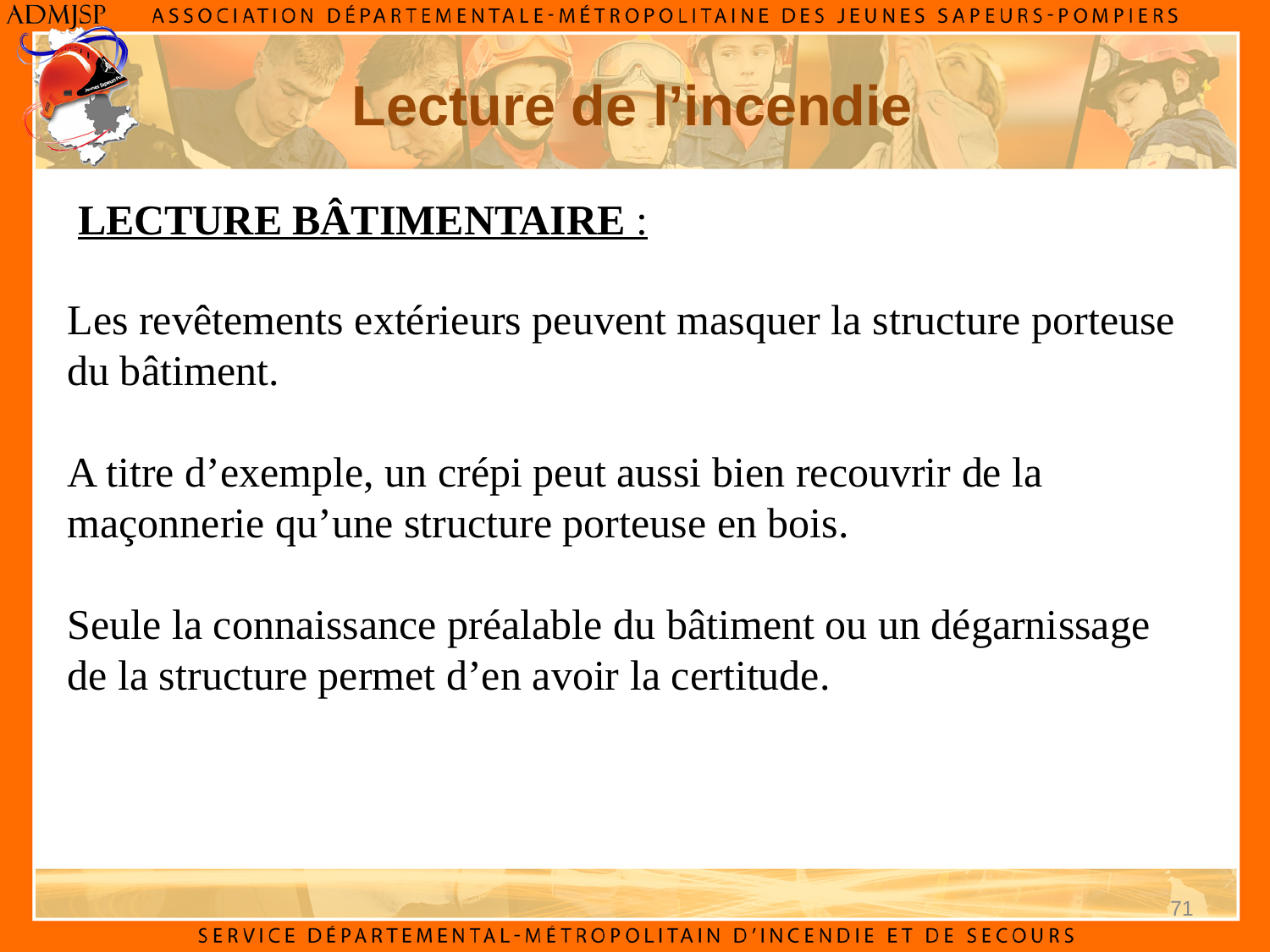

Lecture de l’incendie
lecture bâtimentaire :
Les revêtements extérieurs peuvent masquer la structure porteuse du bâtiment.

A titre d’exemple, un crépi peut aussi bien recouvrir de la maçonnerie qu’une structure porteuse en bois.

Seule la connaissance préalable du bâtiment ou un dégarnissage de la structure permet d’en avoir la certitude.
71